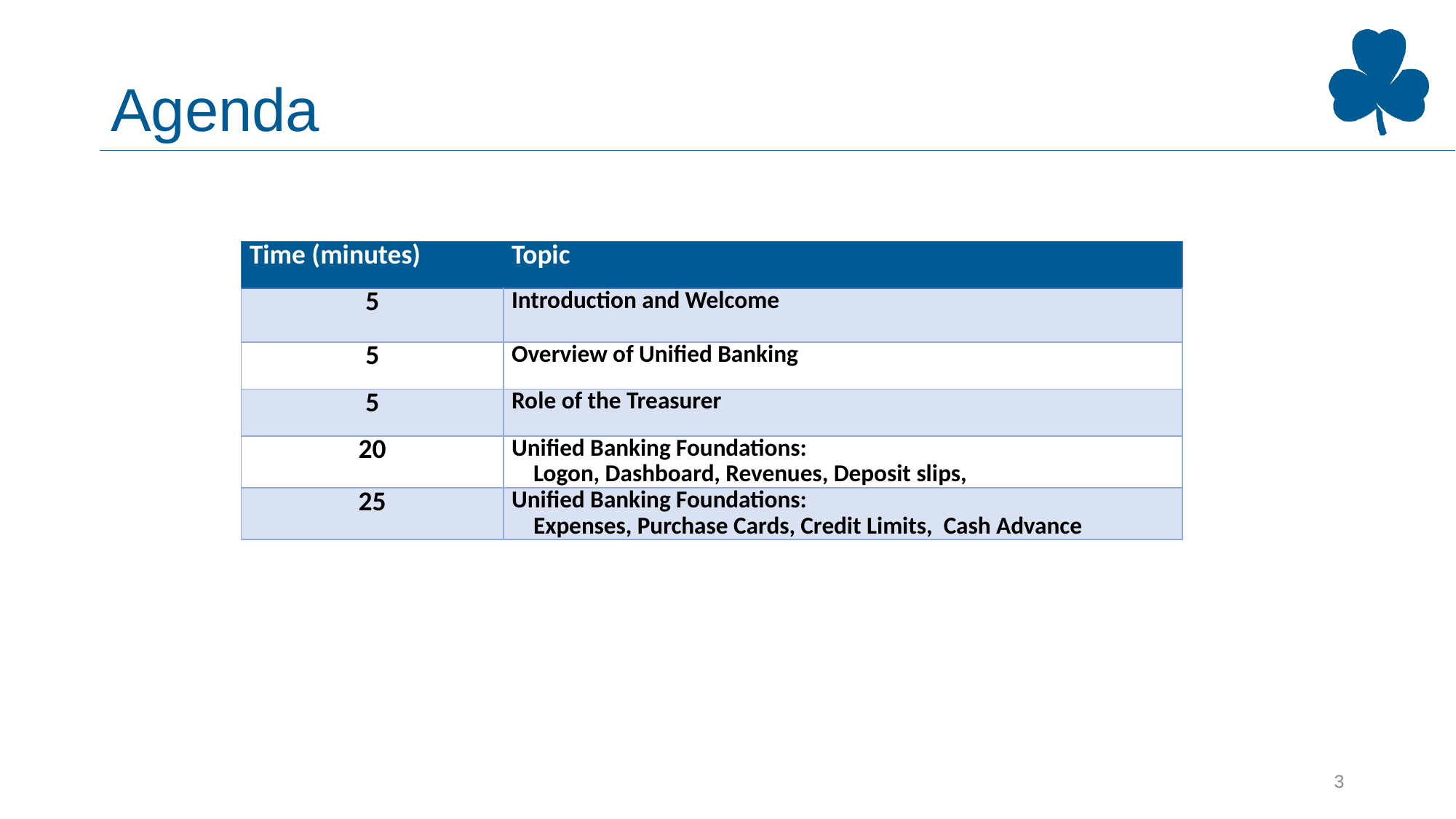

# Agenda
| Time (minutes) | Topic |
| --- | --- |
| 5 | Introduction and Welcome |
| 5 | Overview of Unified Banking |
| 5 | Role of the Treasurer |
| 20 | Unified Banking Foundations: Logon, Dashboard, Revenues, Deposit slips, |
| 25 | Unified Banking Foundations: Expenses, Purchase Cards, Credit Limits, Cash Advance |
3